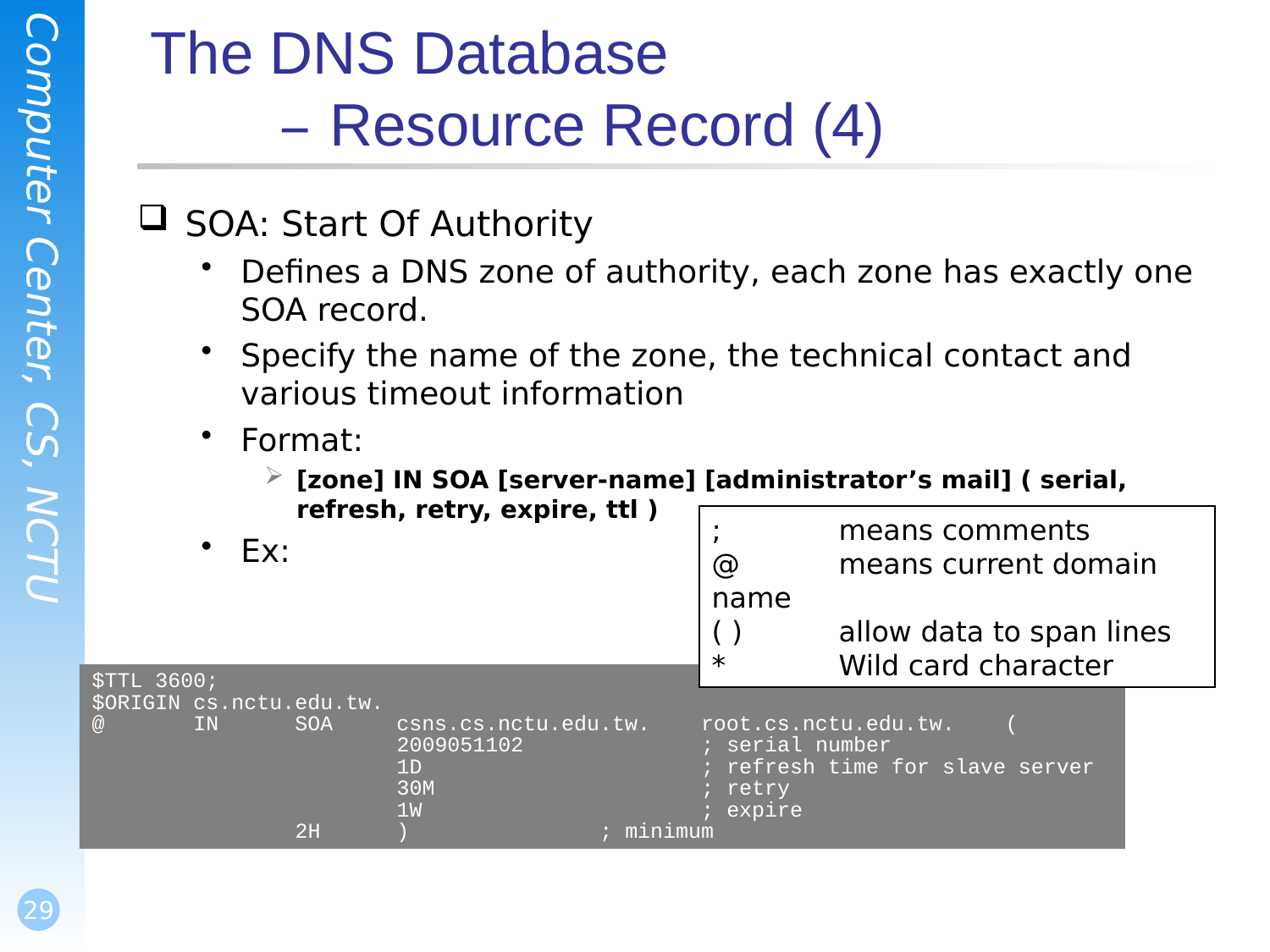

# The DNS Database – Resource Record (4)
SOA: Start Of Authority
Defines a DNS zone of authority, each zone has exactly one SOA record.
Specify the name of the zone, the technical contact and various timeout information
Format:
[zone] IN SOA [server-name] [administrator’s mail] ( serial, refresh, retry, expire, ttl )
Ex:
;   	means comments
@ 	means current domain name
( )	allow data to span lines
*	Wild card character
$TTL 3600;
$ORIGIN cs.nctu.edu.tw.
@       IN      SOA     csns.cs.nctu.edu.tw.    root.cs.nctu.edu.tw.    (
                        2009051102              ; serial number
                        1D                      ; refresh time for slave server
                        30M                     ; retry
                        1W                      ; expire
                2H      )               ; minimum